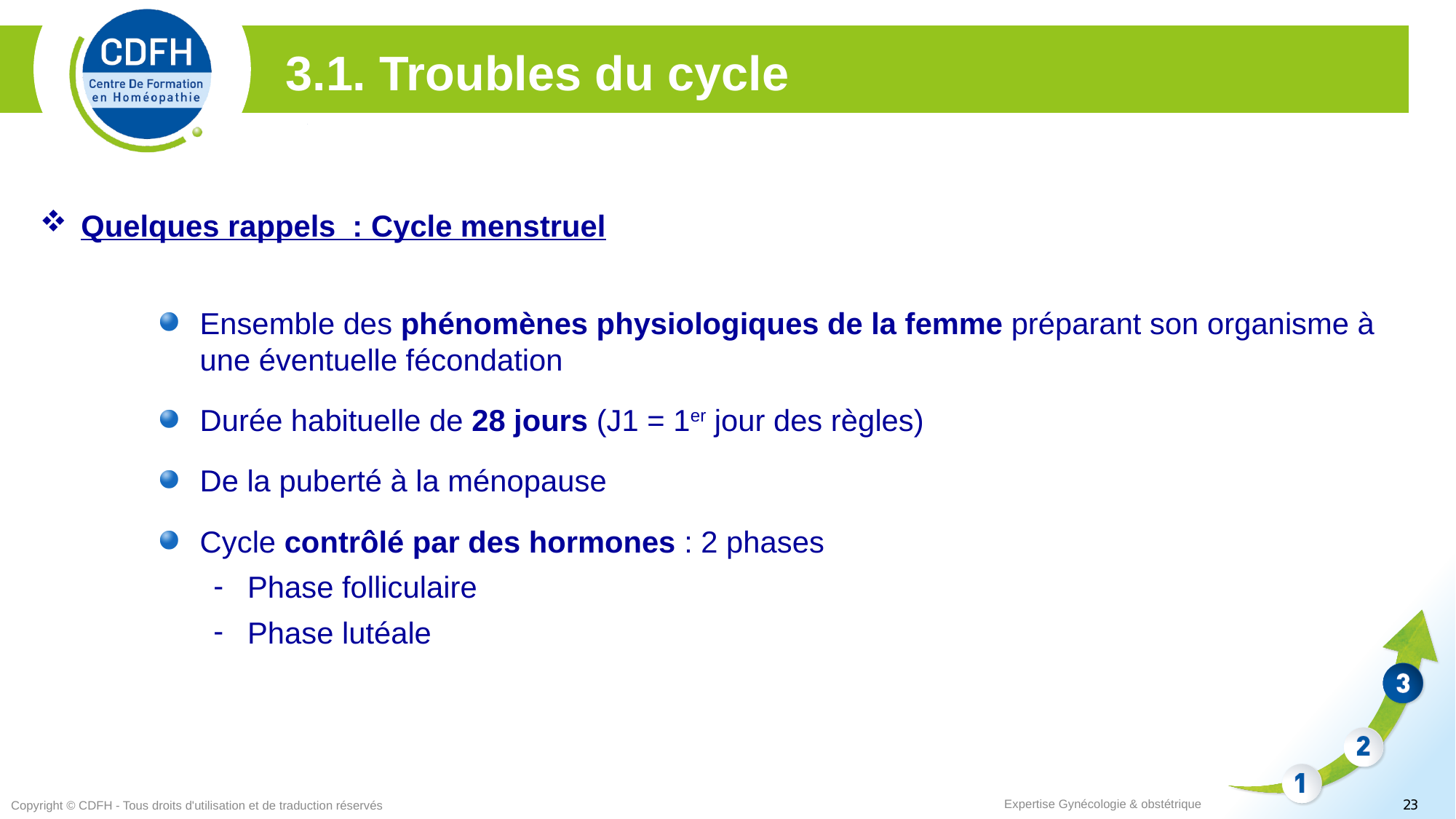

3.1. Troubles du cycle

Quelques rappels  : Cycle menstruel

Ensemble des phénomènes physiologiques de la femme préparant son organisme à une éventuelle fécondation
Durée habituelle de 28 jours (J1 = 1er jour des règles)
De la puberté à la ménopause
Cycle contrôlé par des hormones : 2 phases
Phase folliculaire
Phase lutéale